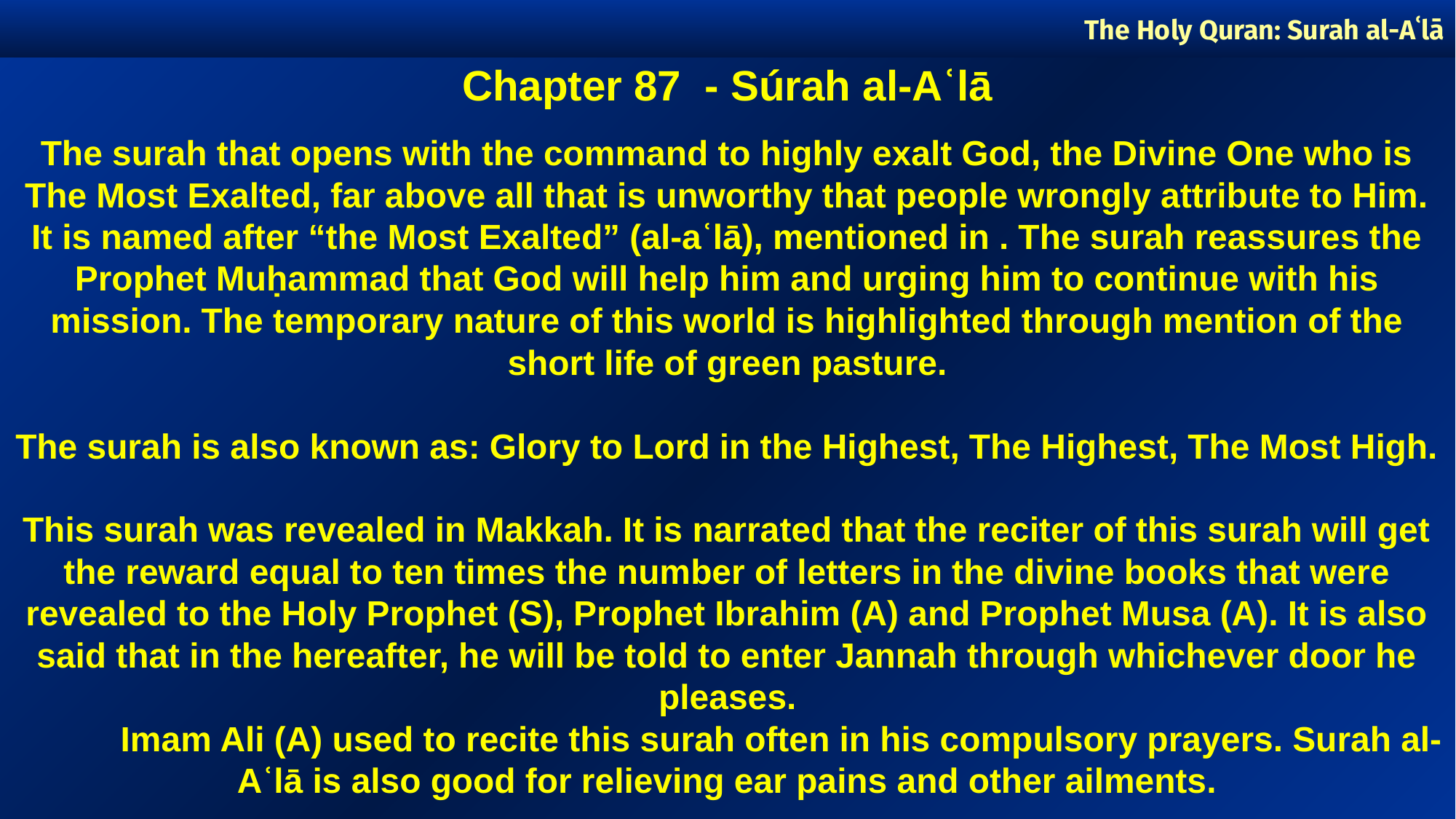

The Holy Quran: Surah al-Aʿlā
Chapter 87  - Súrah al-Aʿlā

The surah that opens with the command to highly exalt God, the Divine One who is The Most Exalted, far above all that is unworthy that people wrongly attribute to Him. It is named after “the Most Exalted” (al-aʿlā), mentioned in . The surah reassures the Prophet Muḥammad that God will help him and urging him to continue with his mission. The temporary nature of this world is highlighted through mention of the short life of green pasture.

The surah is also known as: Glory to Lord in the Highest, The Highest, The Most High.

This surah was revealed in Makkah. It is narrated that the reciter of this surah will get the reward equal to ten times the number of letters in the divine books that were revealed to the Holy Prophet (S), Prophet Ibrahim (A) and Prophet Musa (A). It is also said that in the hereafter, he will be told to enter Jannah through whichever door he pleases.
	Imam Ali (A) used to recite this surah often in his compulsory prayers. Surah al-Aʿlā is also good for relieving ear pains and other ailments.